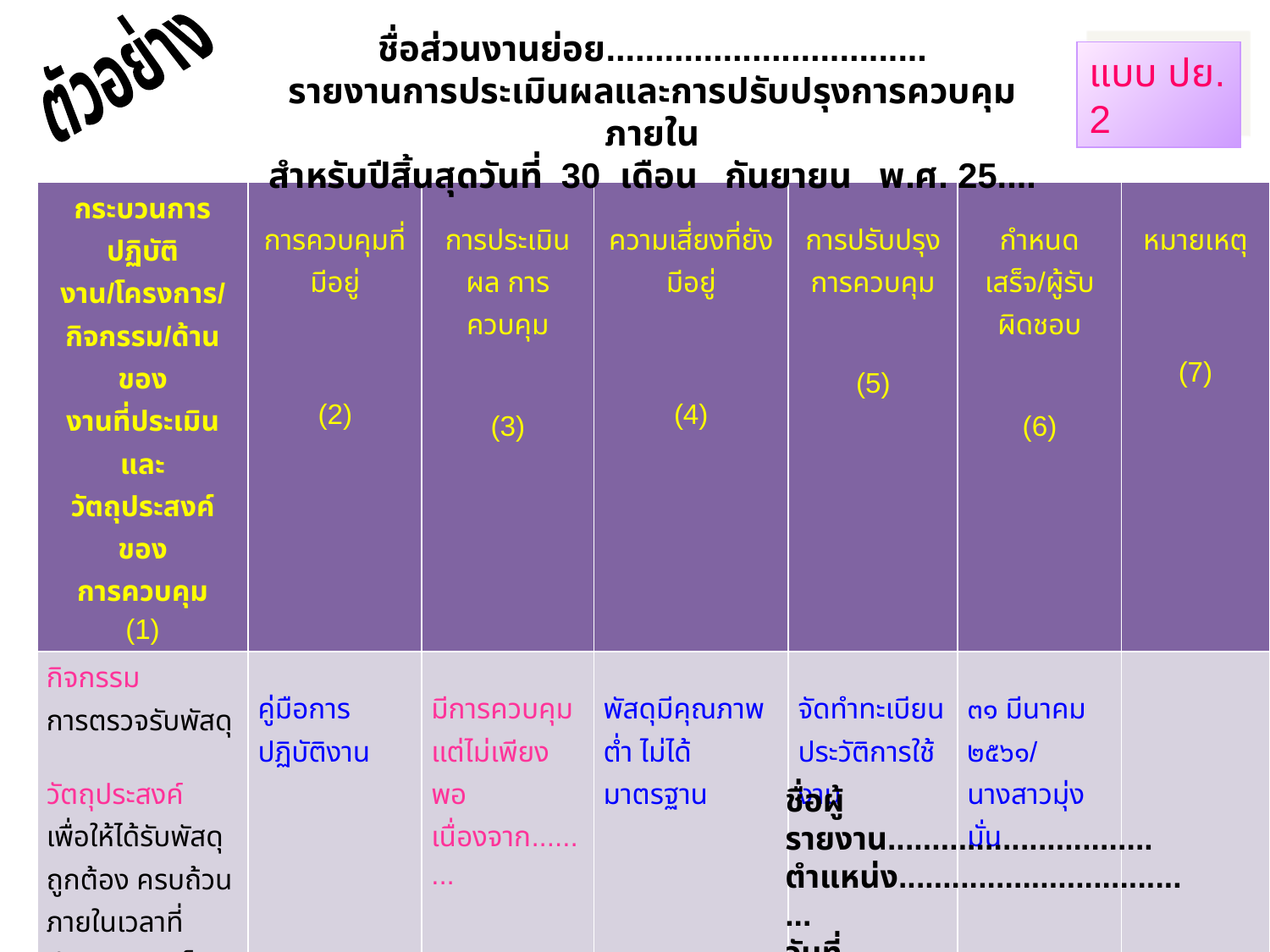

ชื่อส่วนงานย่อย.................................
รายงานการประเมินผลและการปรับปรุงการควบคุมภายใน
สำหรับปีสิ้นสุดวันที่  30  เดือน   กันยายน   พ.ศ. 25....
ตัวอย่าง
แบบ ปย. 2
| กระบวนการปฏิบัติ งาน/โครงการ/ กิจกรรม/ด้านของ งานที่ประเมินและ วัตถุประสงค์ของ การควบคุม (1) | การควบคุมที่มีอยู่ (2) | การประเมินผล การควบคุม (3) | ความเสี่ยงที่ยังมีอยู่ (4) | การปรับปรุงการควบคุม (5) | กำหนดเสร็จ/ผู้รับผิดชอบ (6) | หมายเหตุ (7) |
| --- | --- | --- | --- | --- | --- | --- |
| กิจกรรม การตรวจรับพัสดุ วัตถุประสงค์ เพื่อให้ได้รับพัสดุถูกต้อง ครบถ้วน ภายในเวลาที่กำหนด และเป็นไปตามระเบียบฯ พัสดุ | คู่มือการปฏิบัติงาน | มีการควบคุม แต่ไม่เพียงพอ เนื่องจาก......... | พัสดุมีคุณภาพต่ำ ไม่ได้มาตรฐาน | จัดทำทะเบียนประวัติการใช้งาน | ๓๑ มีนาคม ๒๕๖๑/ นางสาวมุ่งมั่น |  |
ชื่อผู้รายงาน..............................
ตำแหน่ง...................................
วันที่....... เดือน............พ.ศ......
56